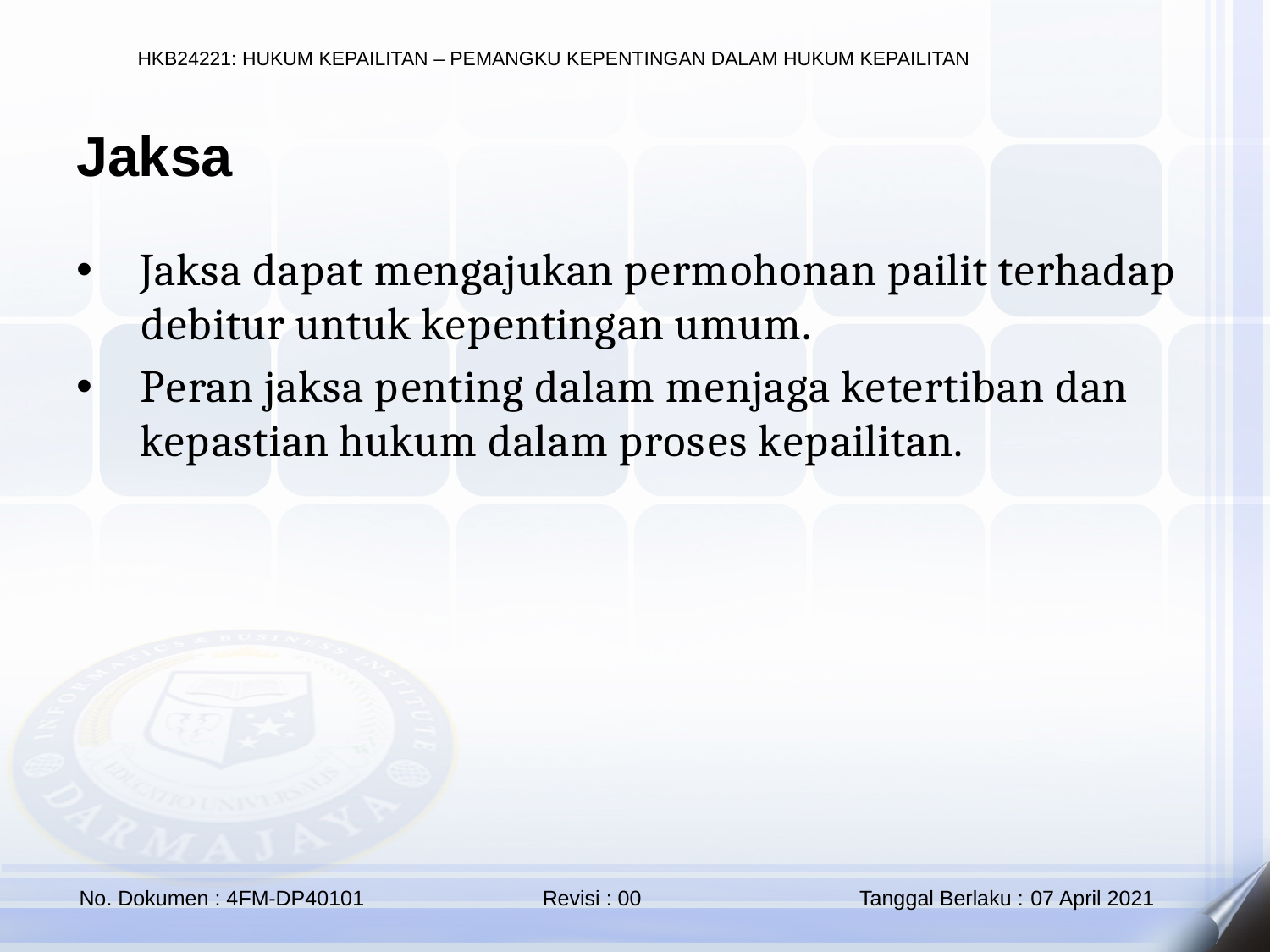

Jaksa
Jaksa dapat mengajukan permohonan pailit terhadap debitur untuk kepentingan umum.
Peran jaksa penting dalam menjaga ketertiban dan kepastian hukum dalam proses kepailitan.